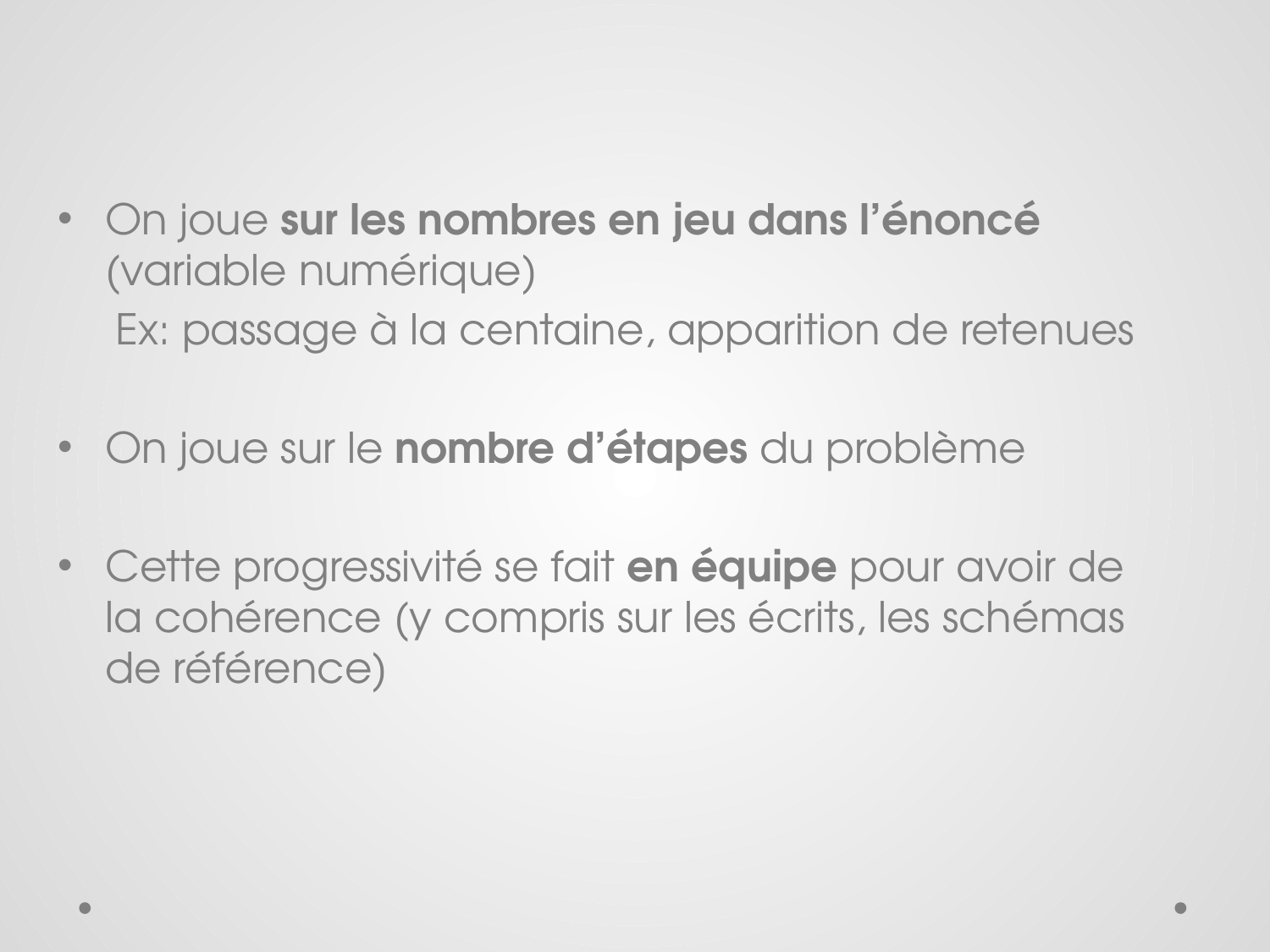

On joue sur les nombres en jeu dans l’énoncé (variable numérique)
     Ex: passage à la centaine, apparition de retenues

On joue sur le nombre d’étapes du problème

Cette progressivité se fait en équipe pour avoir de la cohérence (y compris sur les écrits, les schémas de référence)